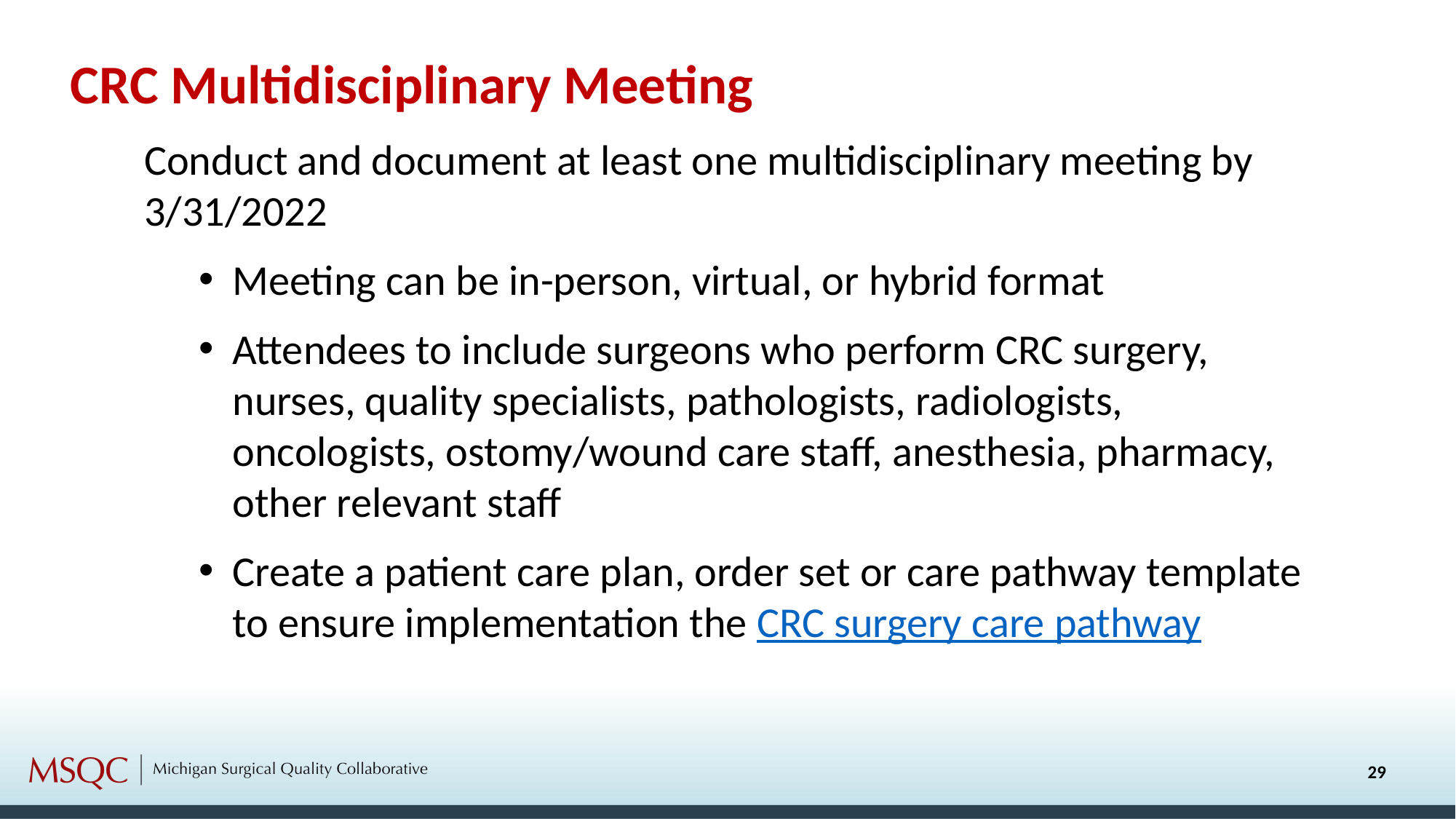

CRC Multidisciplinary Meeting
Conduct and document at least one multidisciplinary meeting by 3/31/2022
Meeting can be in-person, virtual, or hybrid format
Attendees to include surgeons who perform CRC surgery, nurses, quality specialists, pathologists, radiologists, oncologists, ostomy/wound care staff, anesthesia, pharmacy, other relevant staff
Create a patient care plan, order set or care pathway template to ensure implementation the CRC surgery care pathway